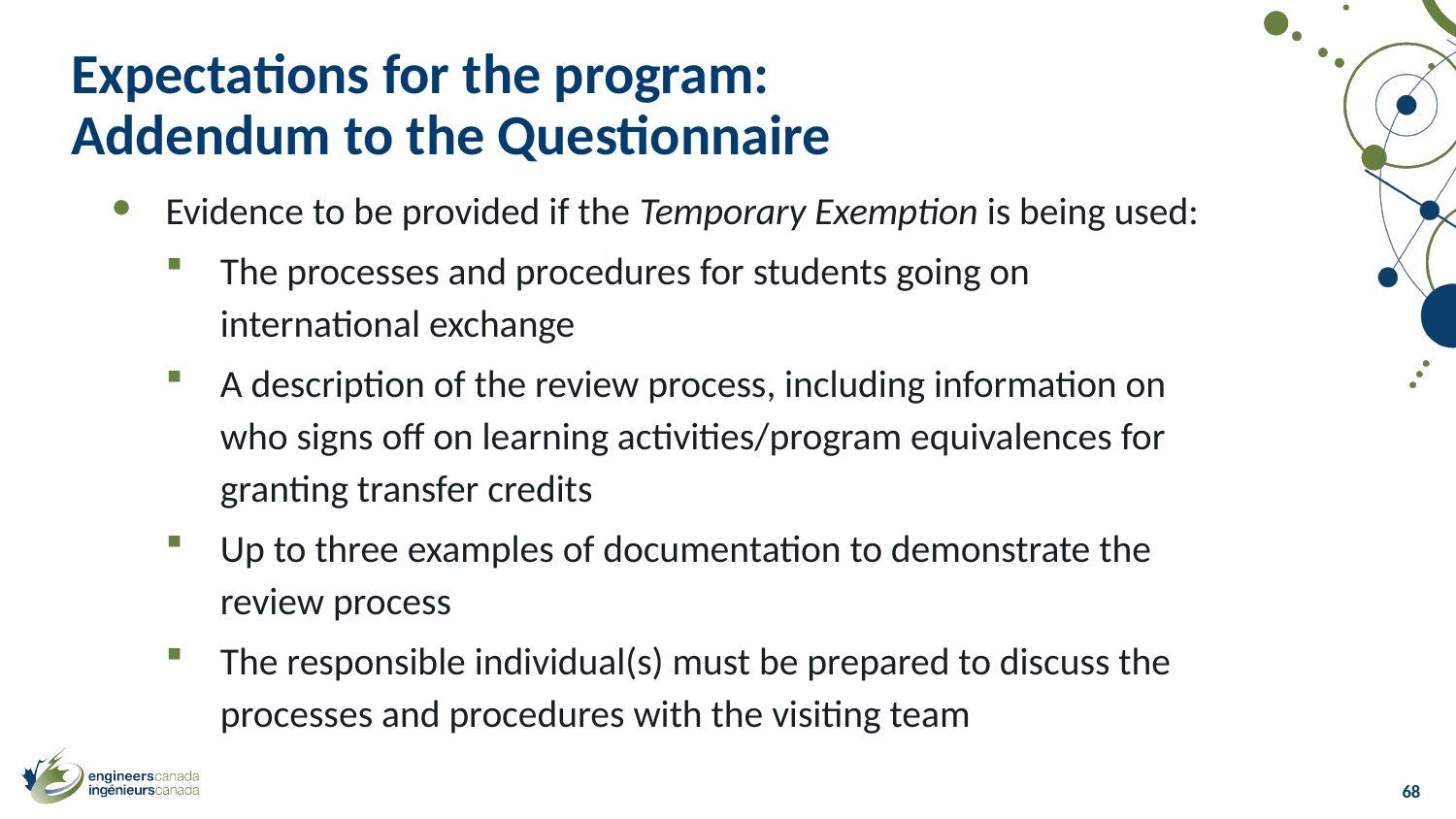

# Expectations for the program: Addendum to the Questionnaire
Evidence to be provided if the Temporary Exemption is being used:
The processes and procedures for students going on international exchange
A description of the review process, including information on who signs off on learning activities/program equivalences for granting transfer credits
Up to three examples of documentation to demonstrate the review process
The responsible individual(s) must be prepared to discuss the processes and procedures with the visiting team

68